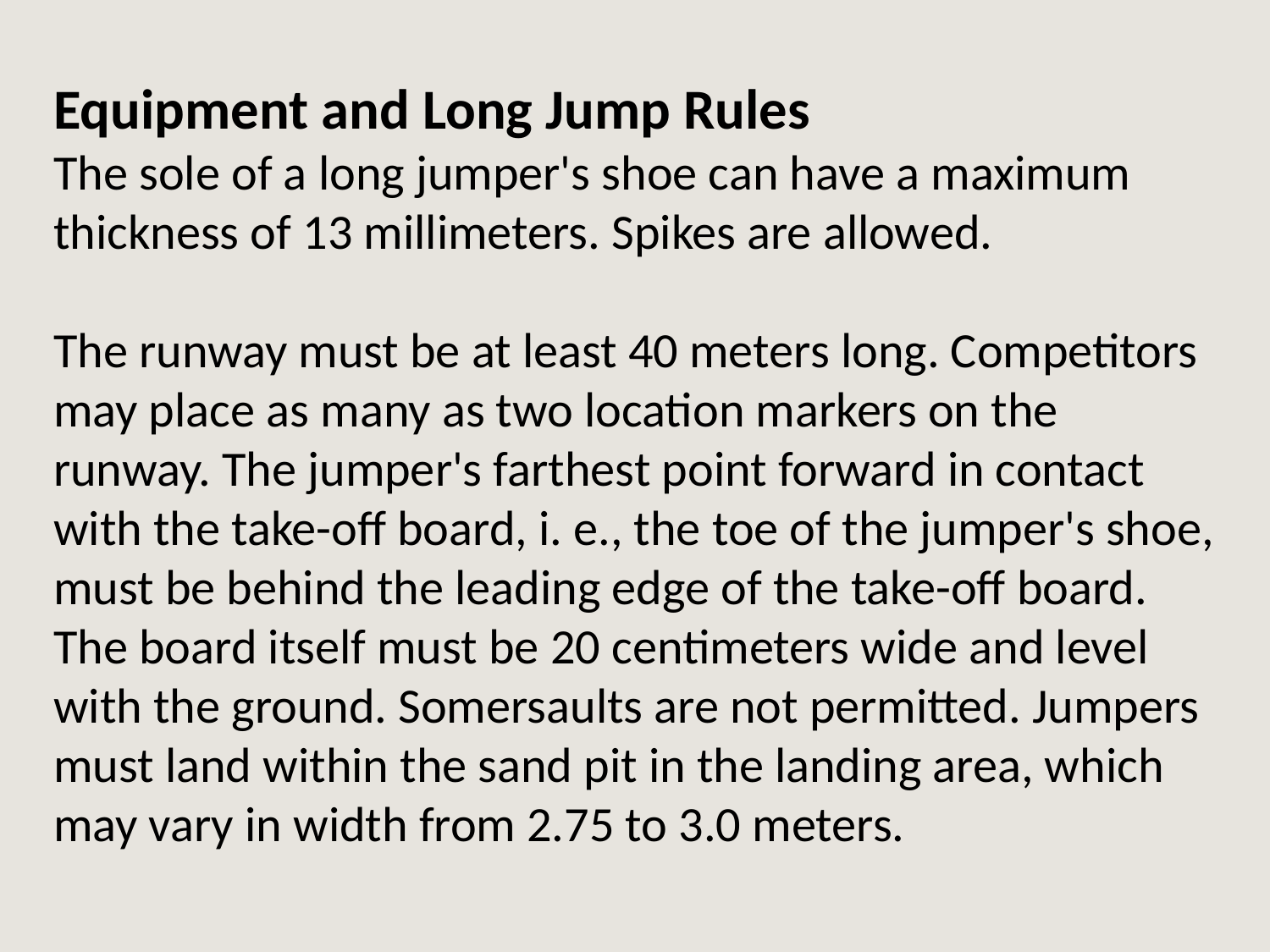

Equipment and Long Jump Rules
The sole of a long jumper's shoe can have a maximum thickness of 13 millimeters. Spikes are allowed.

The runway must be at least 40 meters long. Competitors may place as many as two location markers on the runway. The jumper's farthest point forward in contact with the take-off board, i. e., the toe of the jumper's shoe, must be behind the leading edge of the take-off board. The board itself must be 20 centimeters wide and level with the ground. Somersaults are not permitted. Jumpers must land within the sand pit in the landing area, which may vary in width from 2.75 to 3.0 meters.